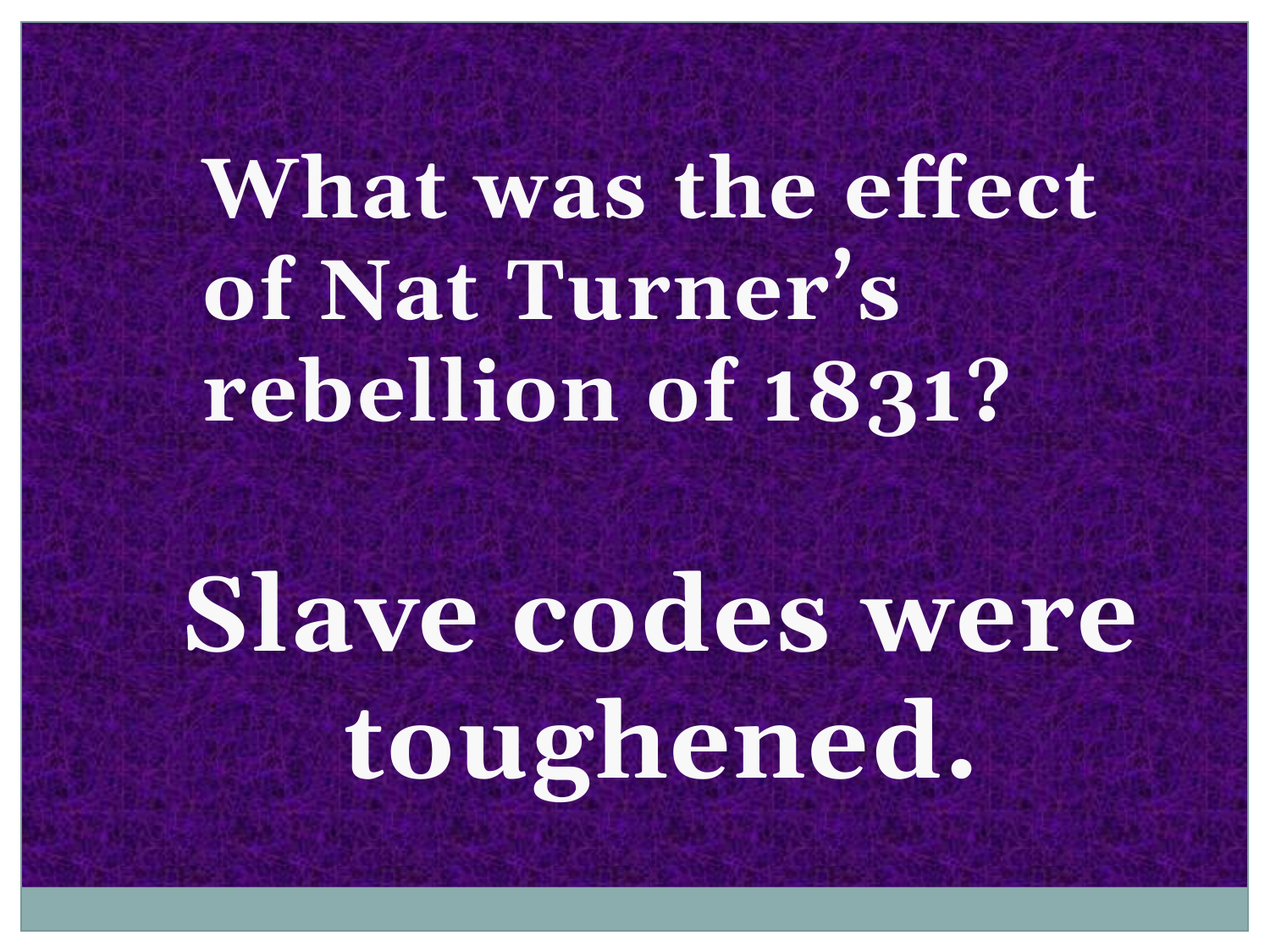

What was the effect of Nat Turner’s rebellion of 1831?
Slave codes were toughened.